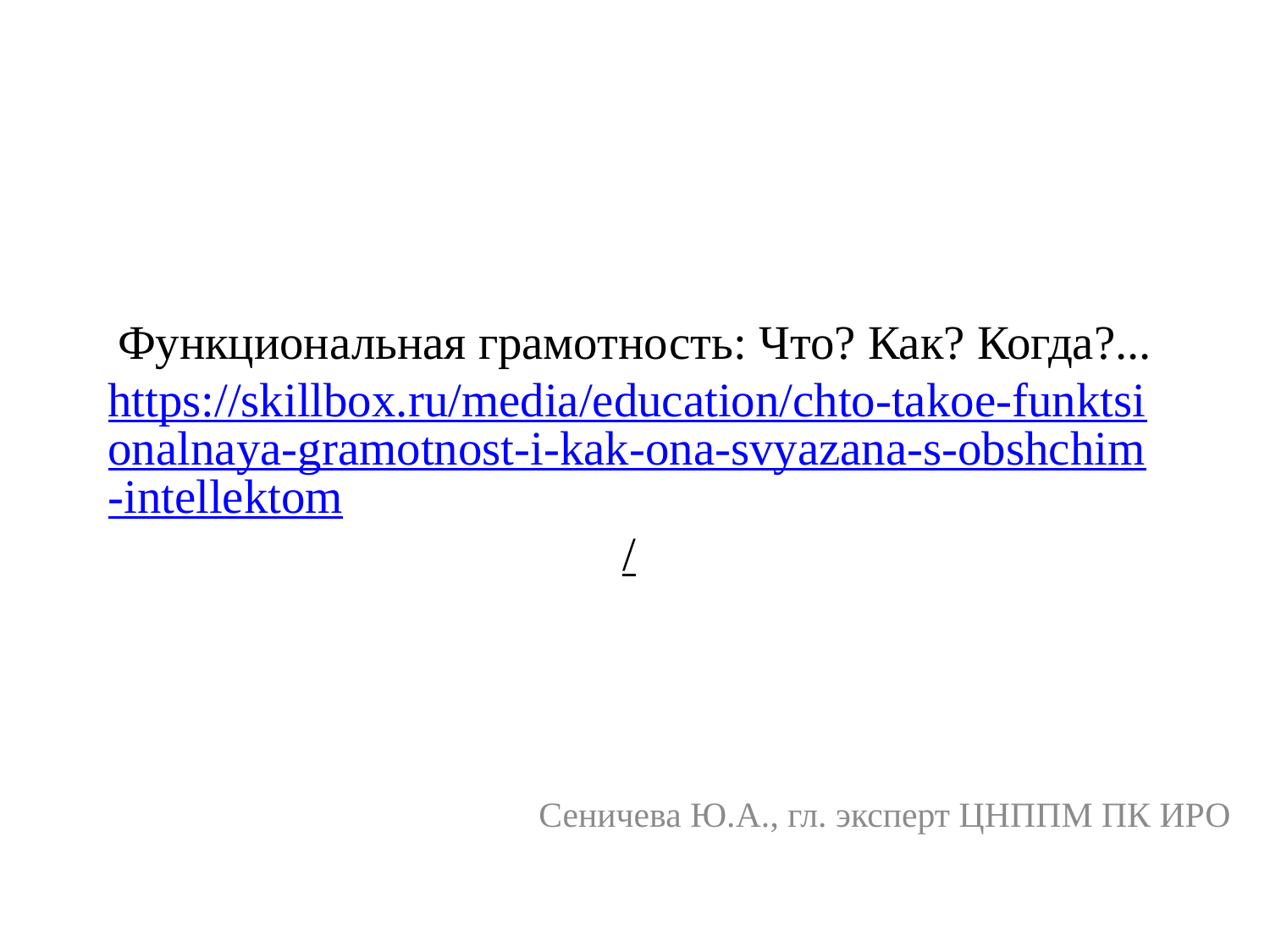

# Функциональная грамотность: Что? Как? Когда?... https://skillbox.ru/media/education/chto-takoe-funktsionalnaya-gramotnost-i-kak-ona-svyazana-s-obshchim-intellektom/
Сеничева Ю.А., гл. эксперт ЦНППМ ПК ИРО